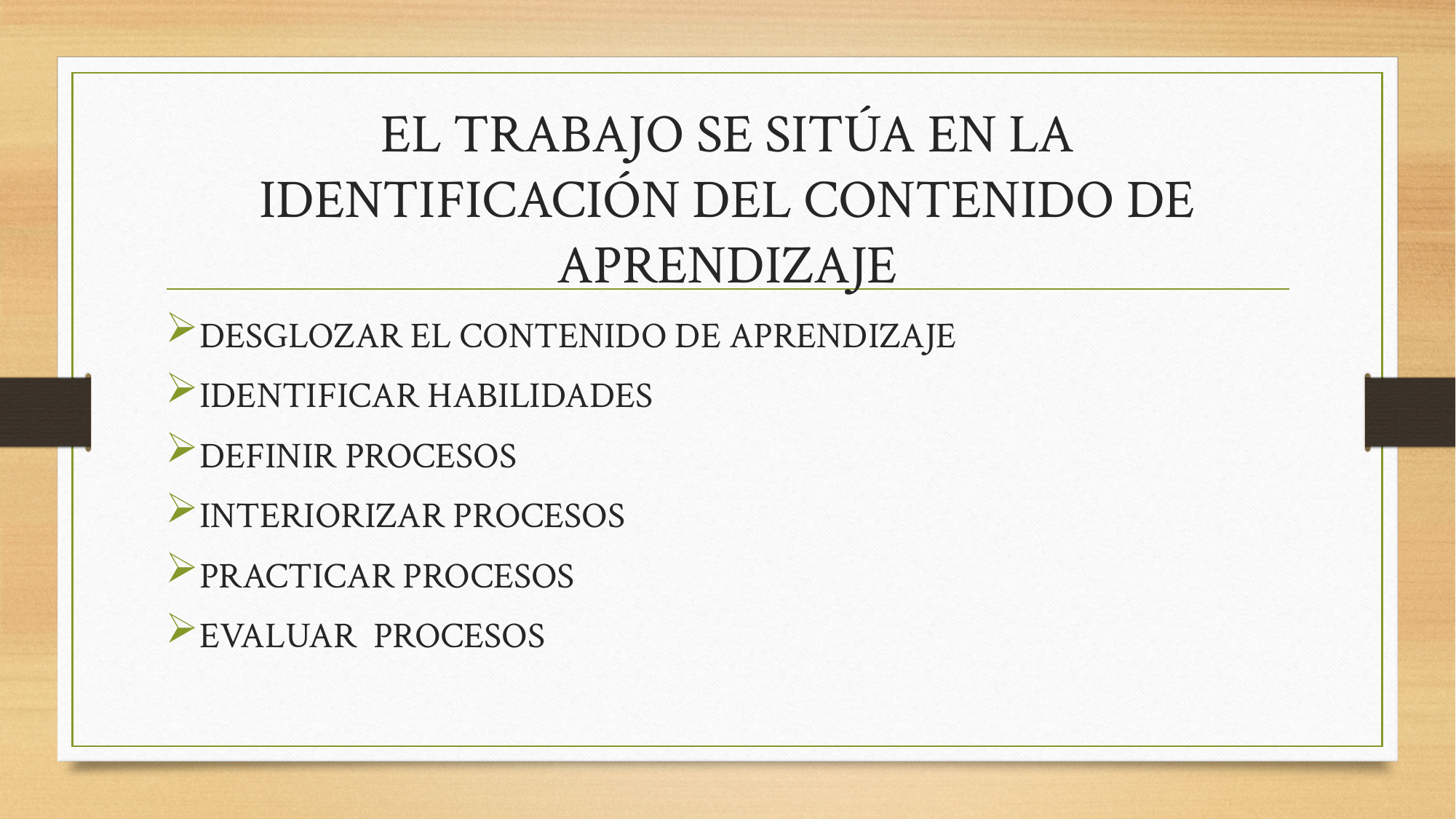

# EL TRABAJO SE SITÚA EN LA IDENTIFICACIÓN DEL CONTENIDO DE APRENDIZAJE
DESGLOZAR EL CONTENIDO DE APRENDIZAJE
IDENTIFICAR HABILIDADES
DEFINIR PROCESOS
INTERIORIZAR PROCESOS
PRACTICAR PROCESOS
EVALUAR  PROCESOS